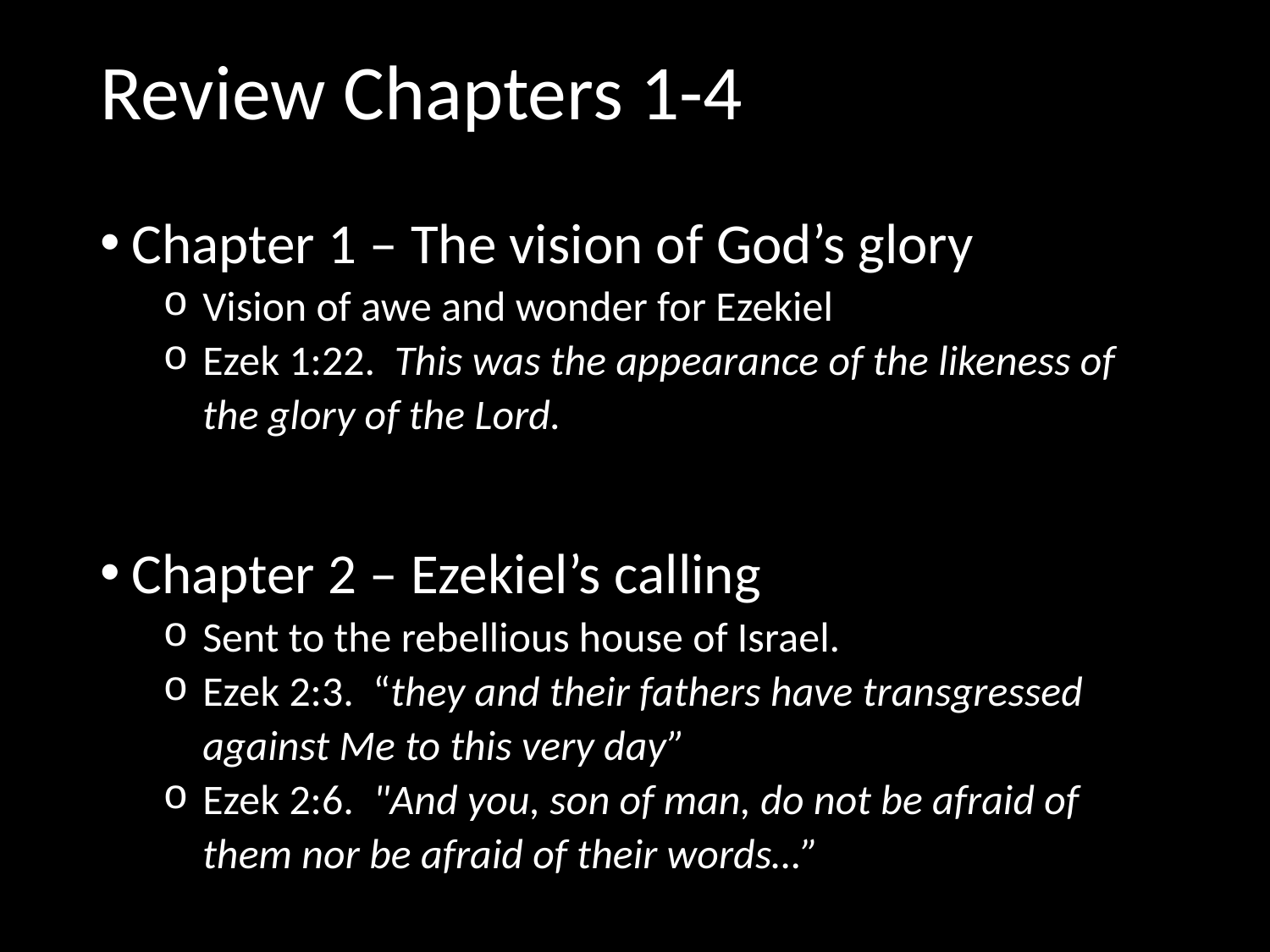

# Review Chapters 1-4
Chapter 1 – The vision of God’s glory
Vision of awe and wonder for Ezekiel
Ezek 1:22.  This was the appearance of the likeness of the glory of the Lord.

Chapter 2 – Ezekiel’s calling
Sent to the rebellious house of Israel.
Ezek 2:3.  “they and their fathers have transgressed against Me to this very day”
Ezek 2:6.  "And you, son of man, do not be afraid of them nor be afraid of their words…”